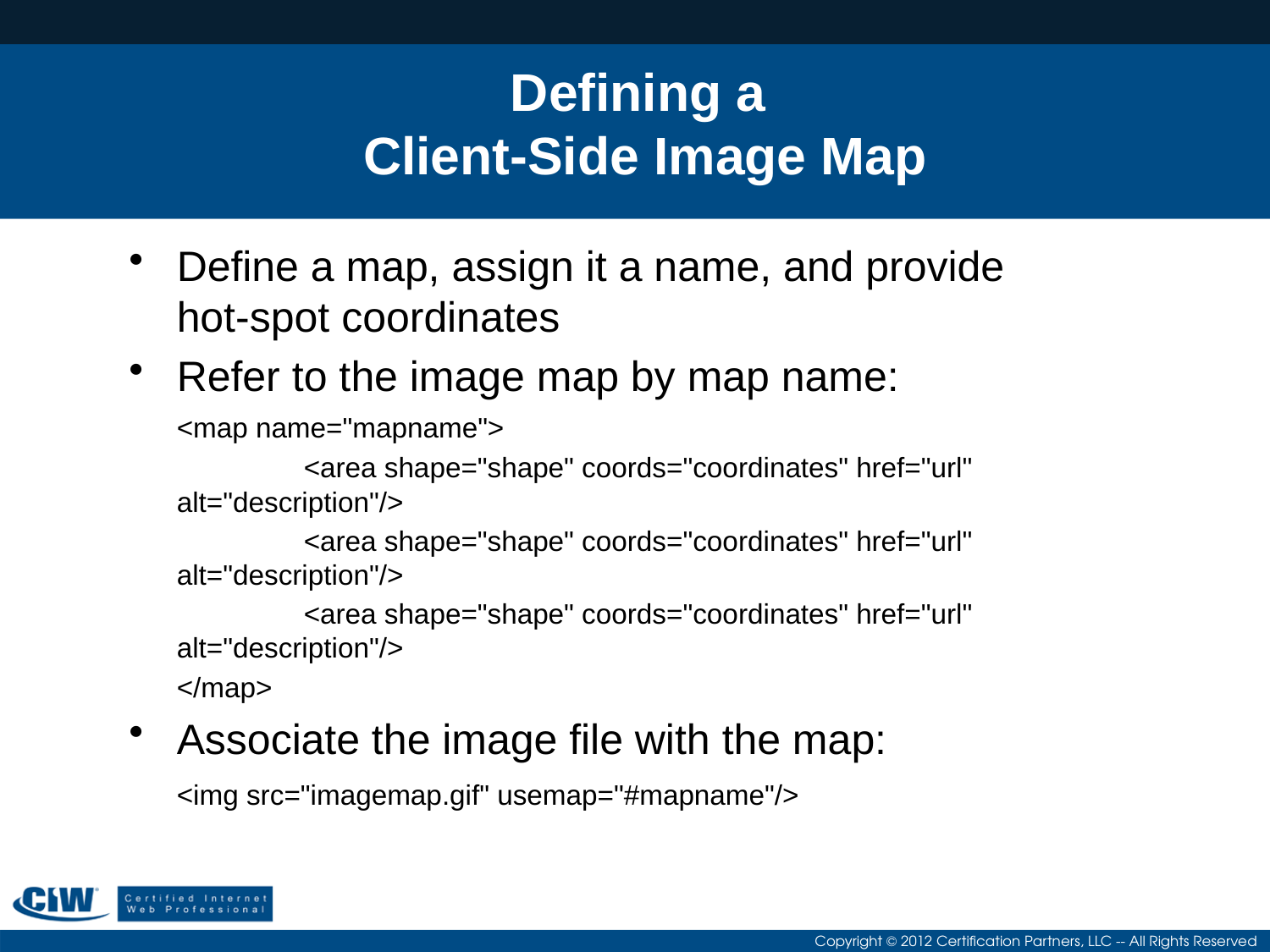

# Defining a Client-Side Image Map
Define a map, assign it a name, and provide
hot-spot coordinates
Refer to the image map by map name:
	<map name="mapname">
		<area shape="shape" coords="coordinates" href="url" alt="description"/>
		<area shape="shape" coords="coordinates" href="url" alt="description"/>
		<area shape="shape" coords="coordinates" href="url" alt="description"/>
	</map>
Associate the image file with the map:
	<img src="imagemap.gif" usemap="#mapname"/>